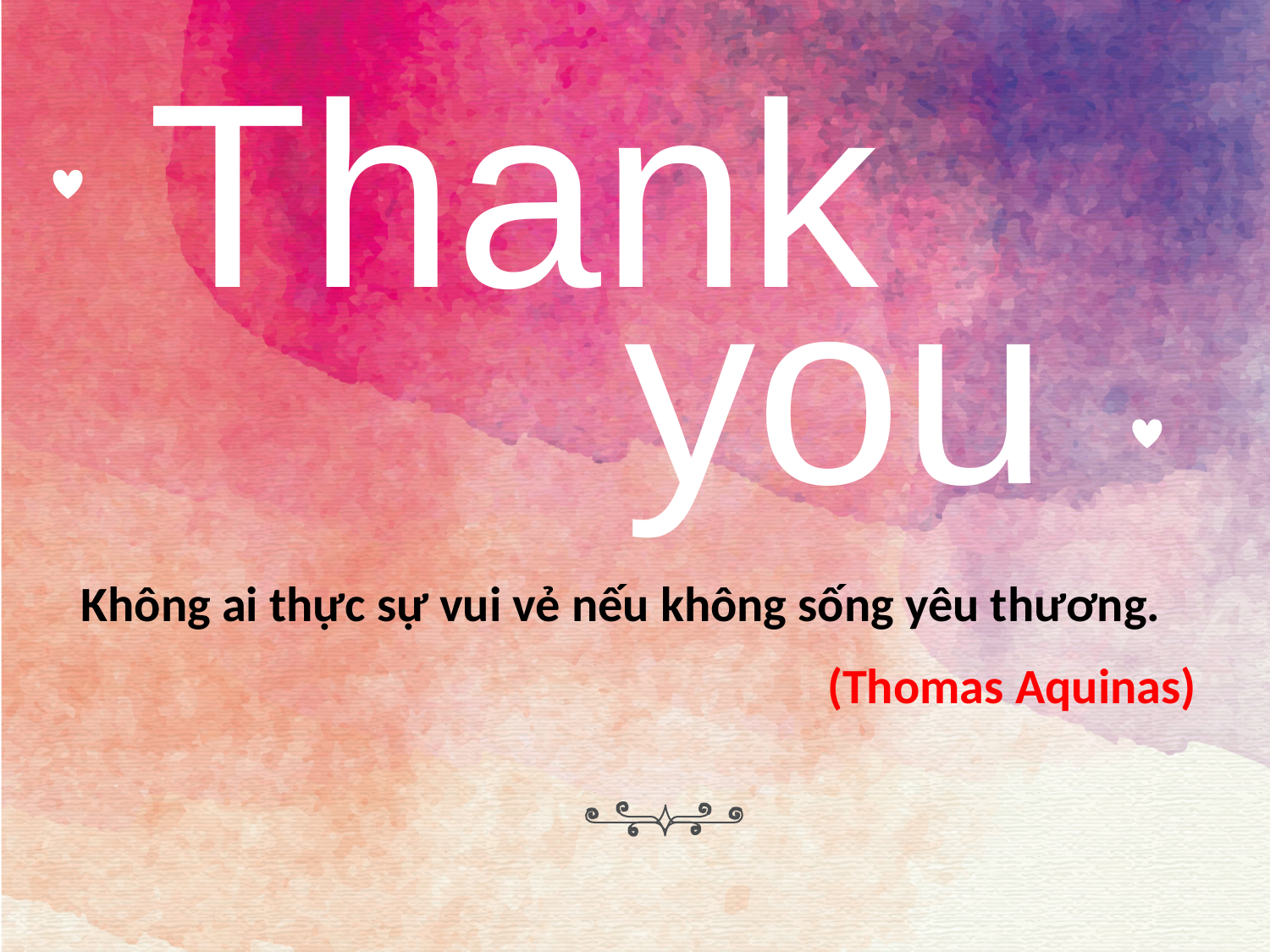

Thank

you

Add your text here and write down your opninon thank you add your text here
      Không ai thực sự vui vẻ nếu không sống yêu thương.

(Thomas Aquinas)